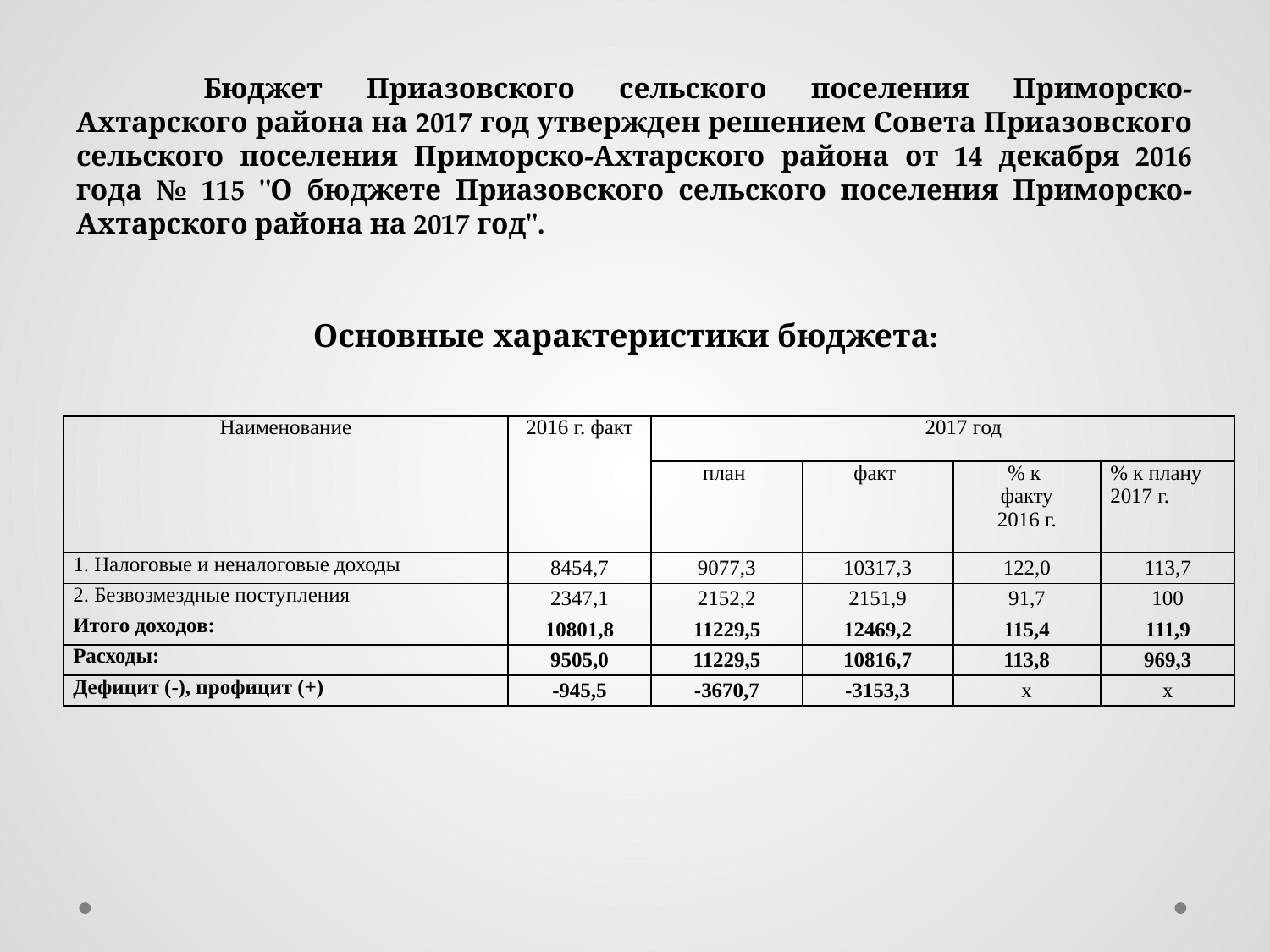

# Бюджет Приазовского сельского поселения Приморско-Ахтарского района на 2017 год утвержден решением Совета Приазовского сельского поселения Приморско-Ахтарского района от 14 декабря 2016 года № 115 "О бюджете Приазовского сельского поселения Приморско-Ахтарского района на 2017 год".
Основные характеристики бюджета:
| Наименование | 2016 г. факт | 2017 год |  |  |  |
| --- | --- | --- | --- | --- | --- |
|  |  | план | факт | % к факту 2016 г. | % к плану 2017 г. |
| 1. Налоговые и неналоговые доходы | 8454,7 | 9077,3 | 10317,3 | 122,0 | 113,7 |
| 2. Безвозмездные поступления | 2347,1 | 2152,2 | 2151,9 | 91,7 | 100 |
| Итого доходов: | 10801,8 | 11229,5 | 12469,2 | 115,4 | 111,9 |
| Расходы: | 9505,0 | 11229,5 | 10816,7 | 113,8 | 969,3 |
| Дефицит (-), профицит (+) | -945,5 | -3670,7 | -3153,3 | х | х |